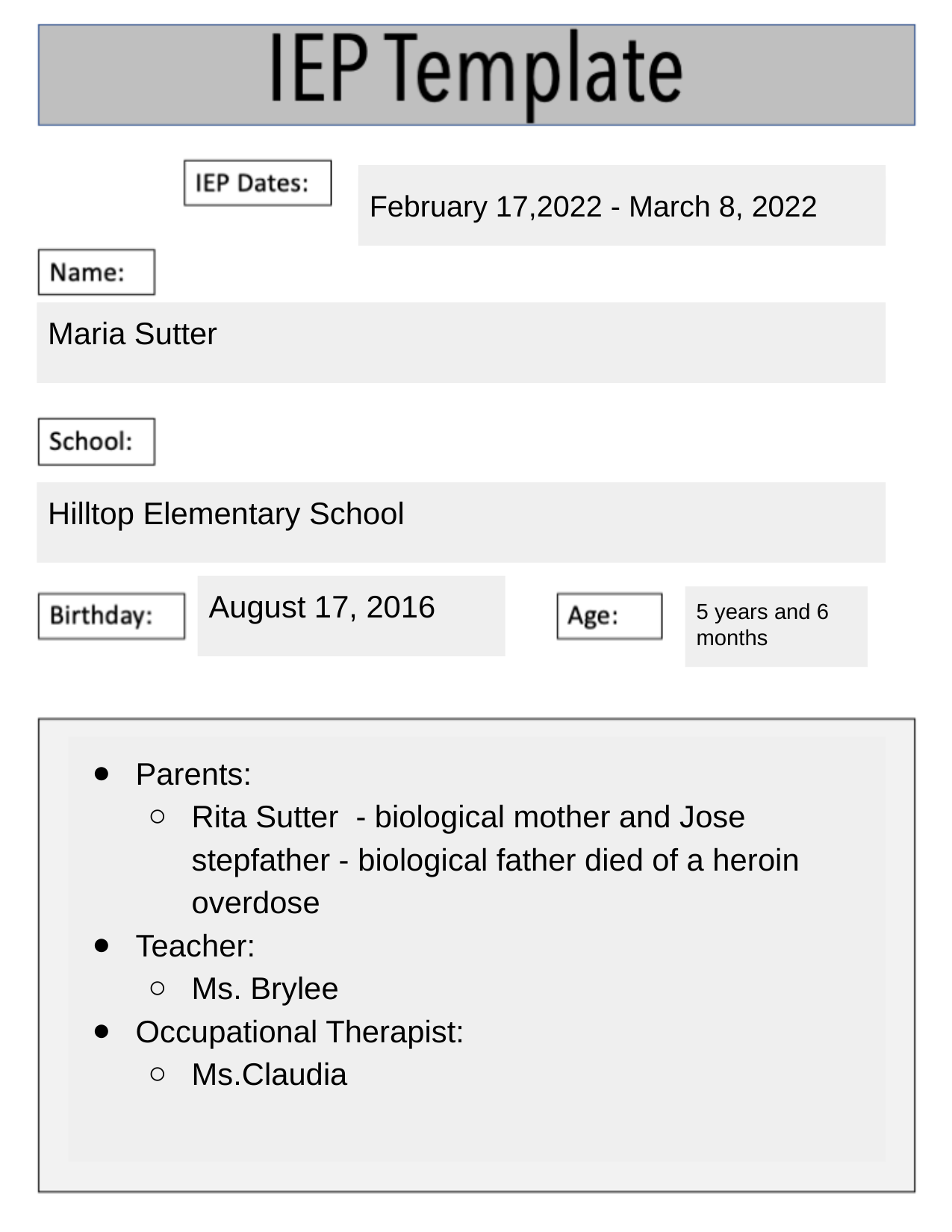

February 17,2022 - March 8, 2022
Maria Sutter
Hilltop Elementary School
August 17, 2016
5 years and 6 months
Parents:
Rita Sutter  - biological mother and Jose stepfather - biological father died of a heroin overdose
Teacher:
Ms. Brylee
Occupational Therapist:
Ms.Claudia